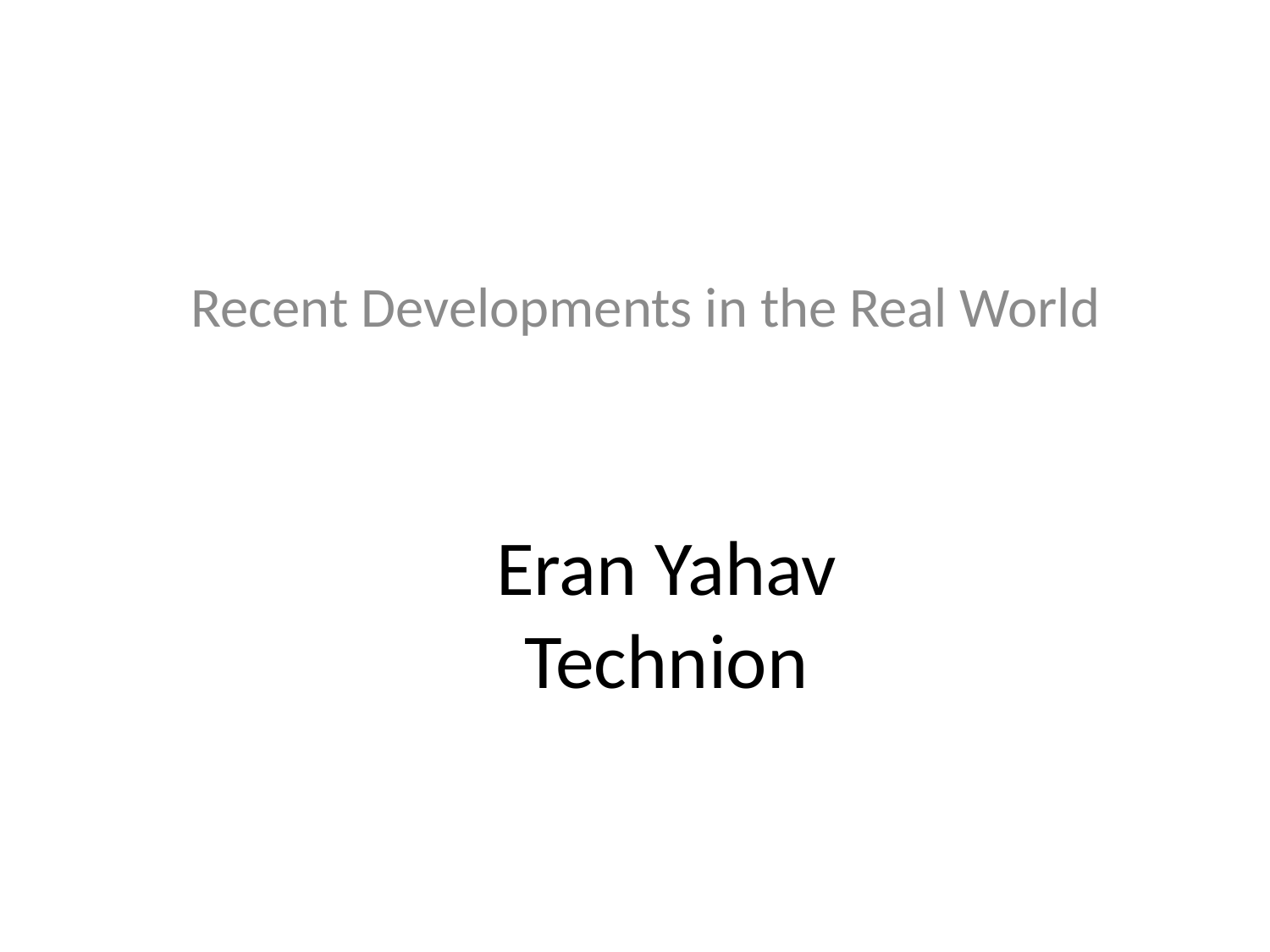

Recent Developments in the Real World
# Eran Yahav Technion
1